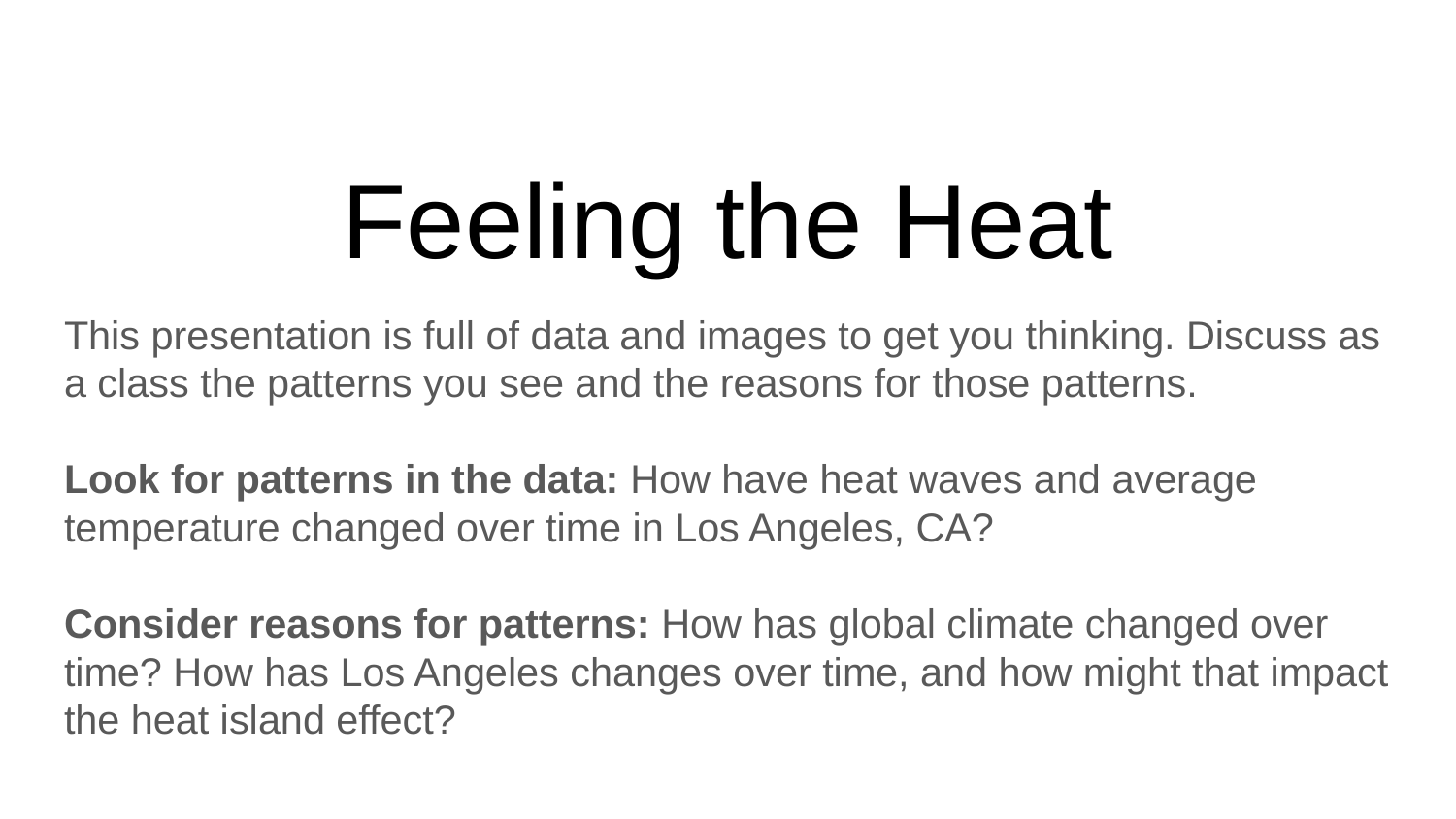

# Feeling the Heat
This presentation is full of data and images to get you thinking. Discuss as a class the patterns you see and the reasons for those patterns.

Look for patterns in the data: How have heat waves and average temperature changed over time in Los Angeles, CA?

Consider reasons for patterns: How has global climate changed over time? How has Los Angeles changes over time, and how might that impact the heat island effect?